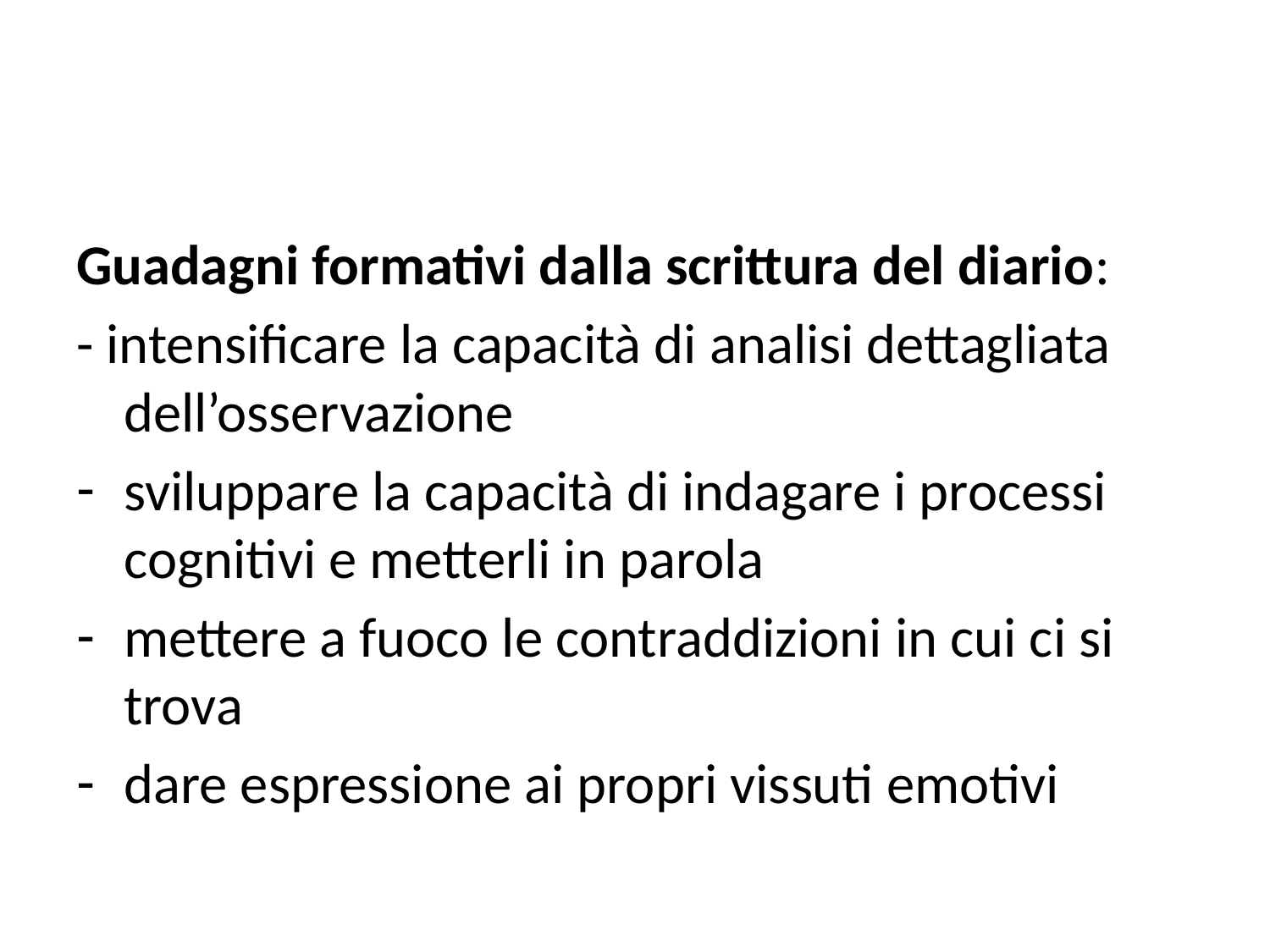

Guadagni formativi dalla scrittura del diario:
- intensificare la capacità di analisi dettagliata dell’osservazione
sviluppare la capacità di indagare i processi cognitivi e metterli in parola
mettere a fuoco le contraddizioni in cui ci si trova
dare espressione ai propri vissuti emotivi